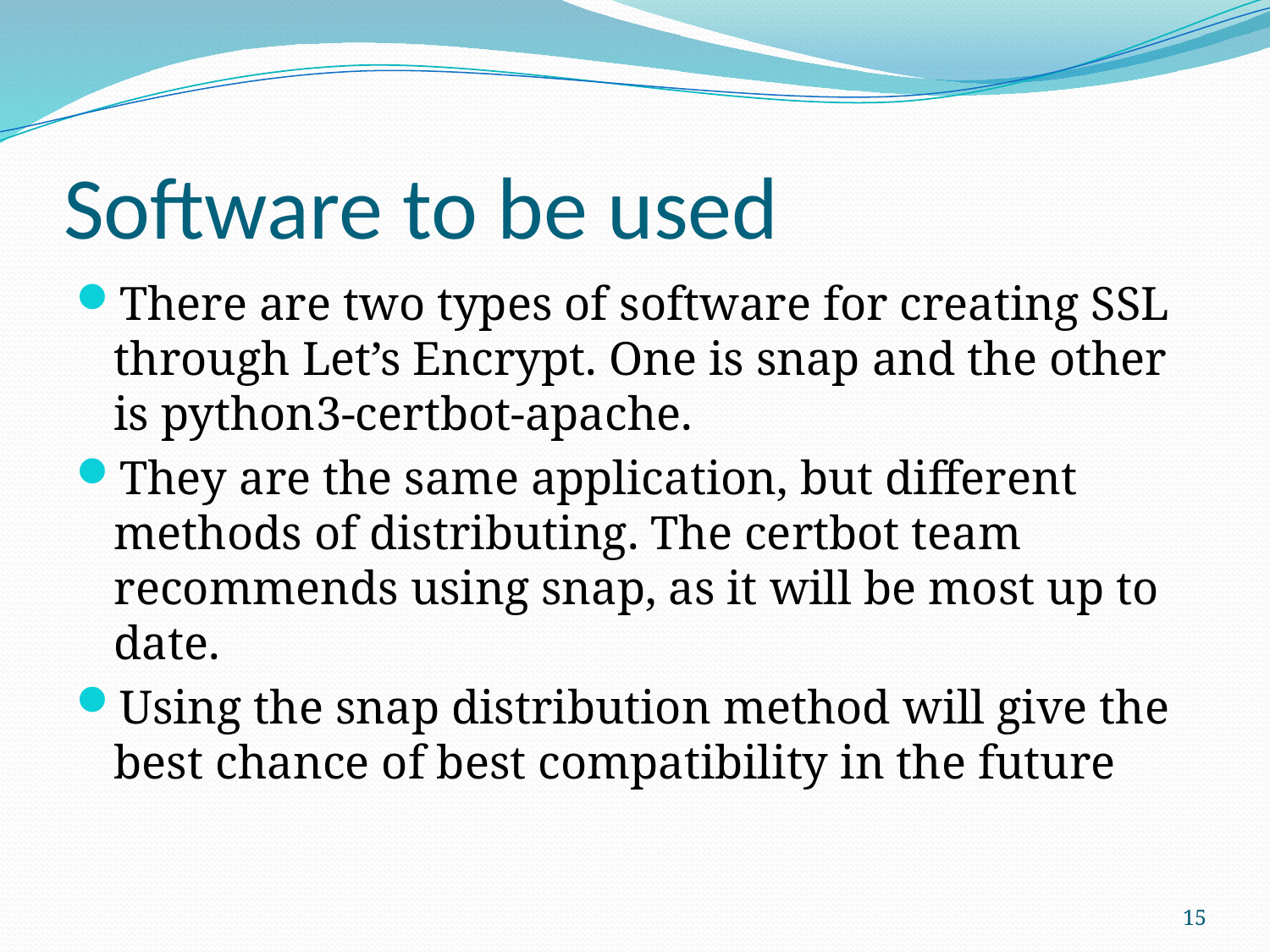

# Software to be used
There are two types of software for creating SSL through Let’s Encrypt. One is snap and the other is python3-certbot-apache.
They are the same application, but different methods of distributing. The certbot team recommends using snap, as it will be most up to date.
Using the snap distribution method will give the best chance of best compatibility in the future
15